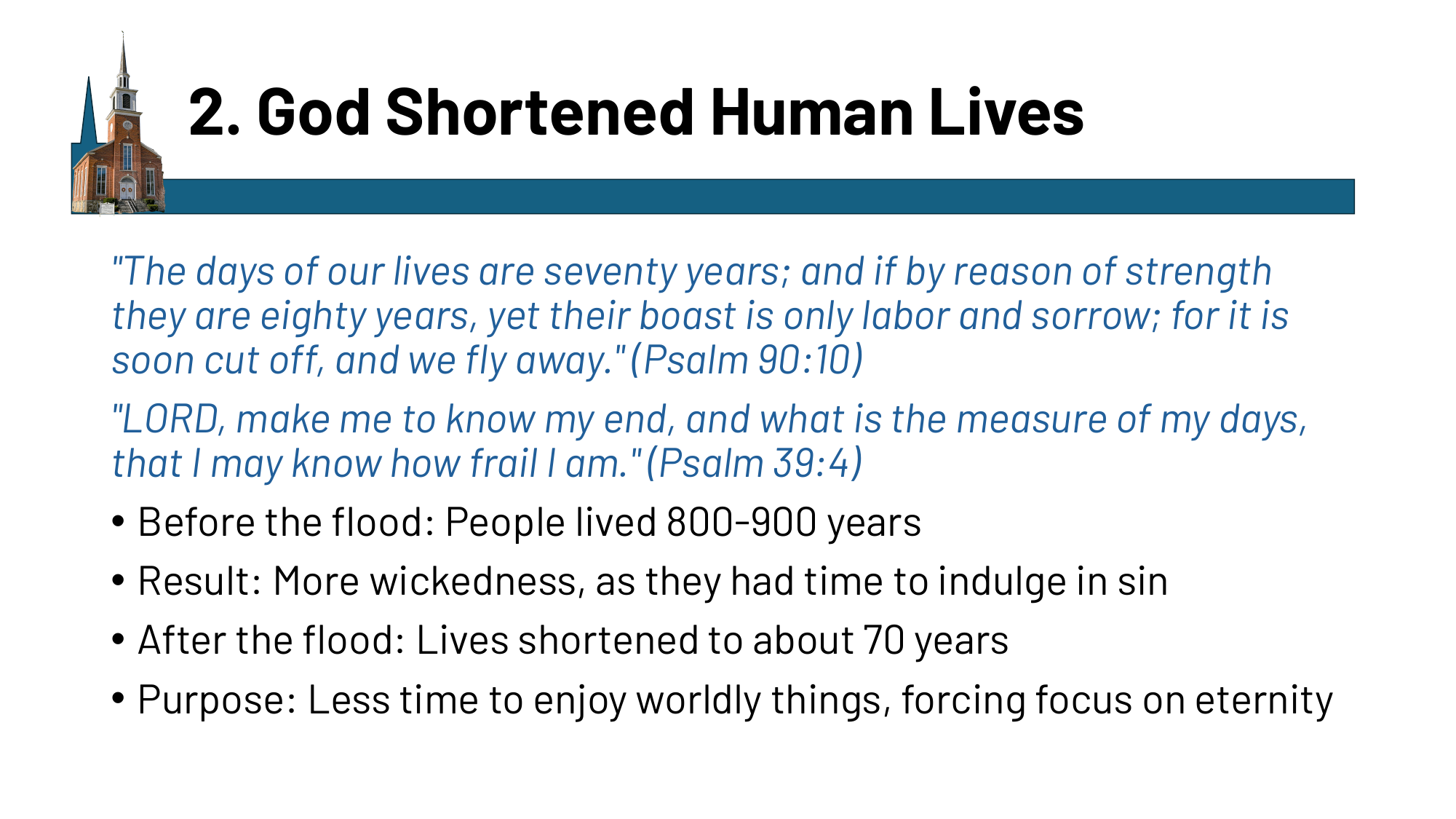

# 2. God Shortened Human Lives
"The days of our lives are seventy years; and if by reason of strength they are eighty years, yet their boast is only labor and sorrow; for it is soon cut off, and we fly away." (Psalm 90:10)
"LORD, make me to know my end, and what is the measure of my days, that I may know how frail I am." (Psalm 39:4)
Before the flood: People lived 800-900 years
Result: More wickedness, as they had time to indulge in sin
After the flood: Lives shortened to about 70 years
Purpose: Less time to enjoy worldly things, forcing focus on eternity